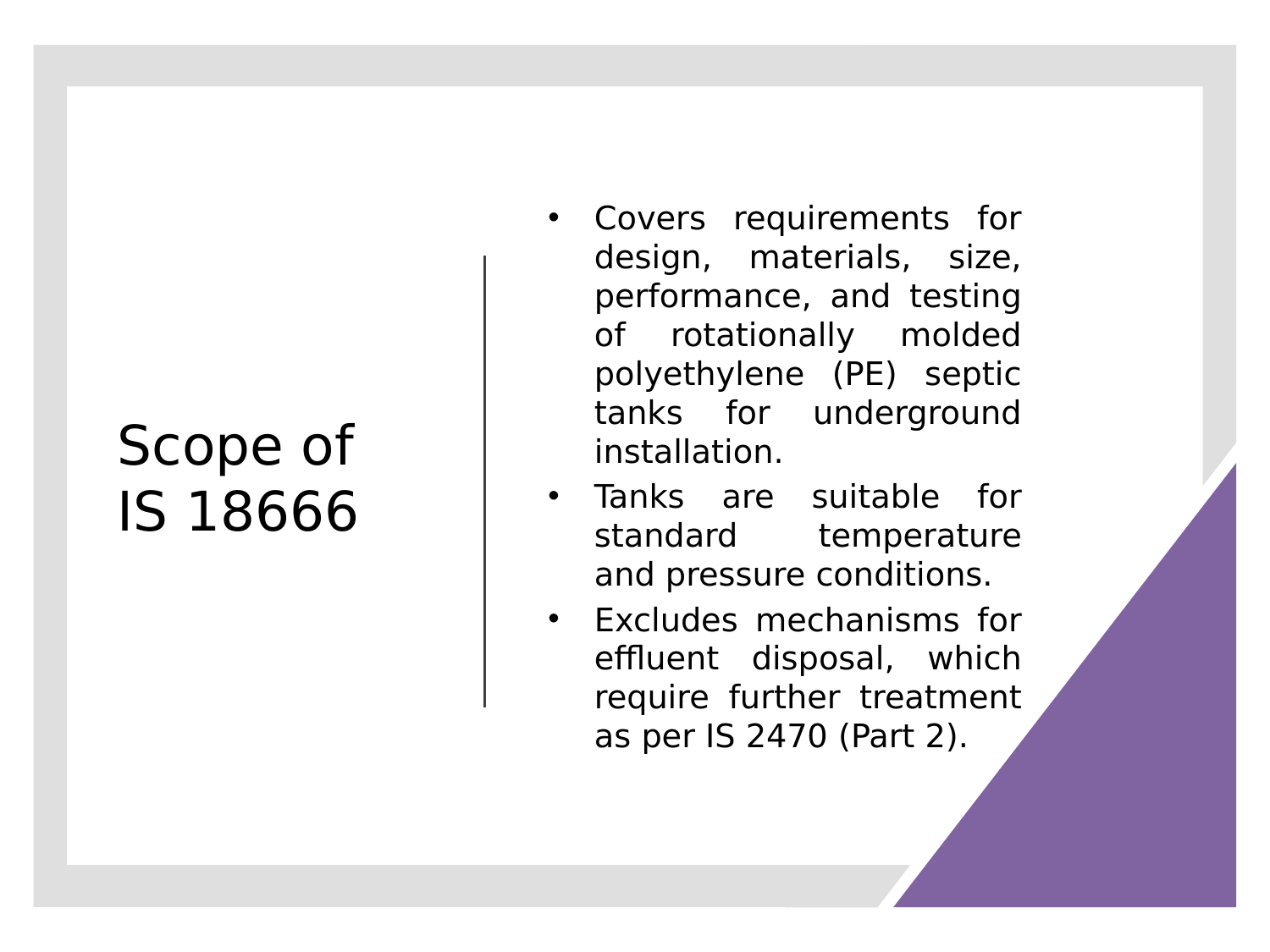

# Scope of IS 18666
Covers requirements for design, materials, size, performance, and testing of rotationally molded polyethylene (PE) septic tanks for underground installation.
Tanks are suitable for standard temperature and pressure conditions.
Excludes mechanisms for effluent disposal, which require further treatment as per IS 2470 (Part 2).